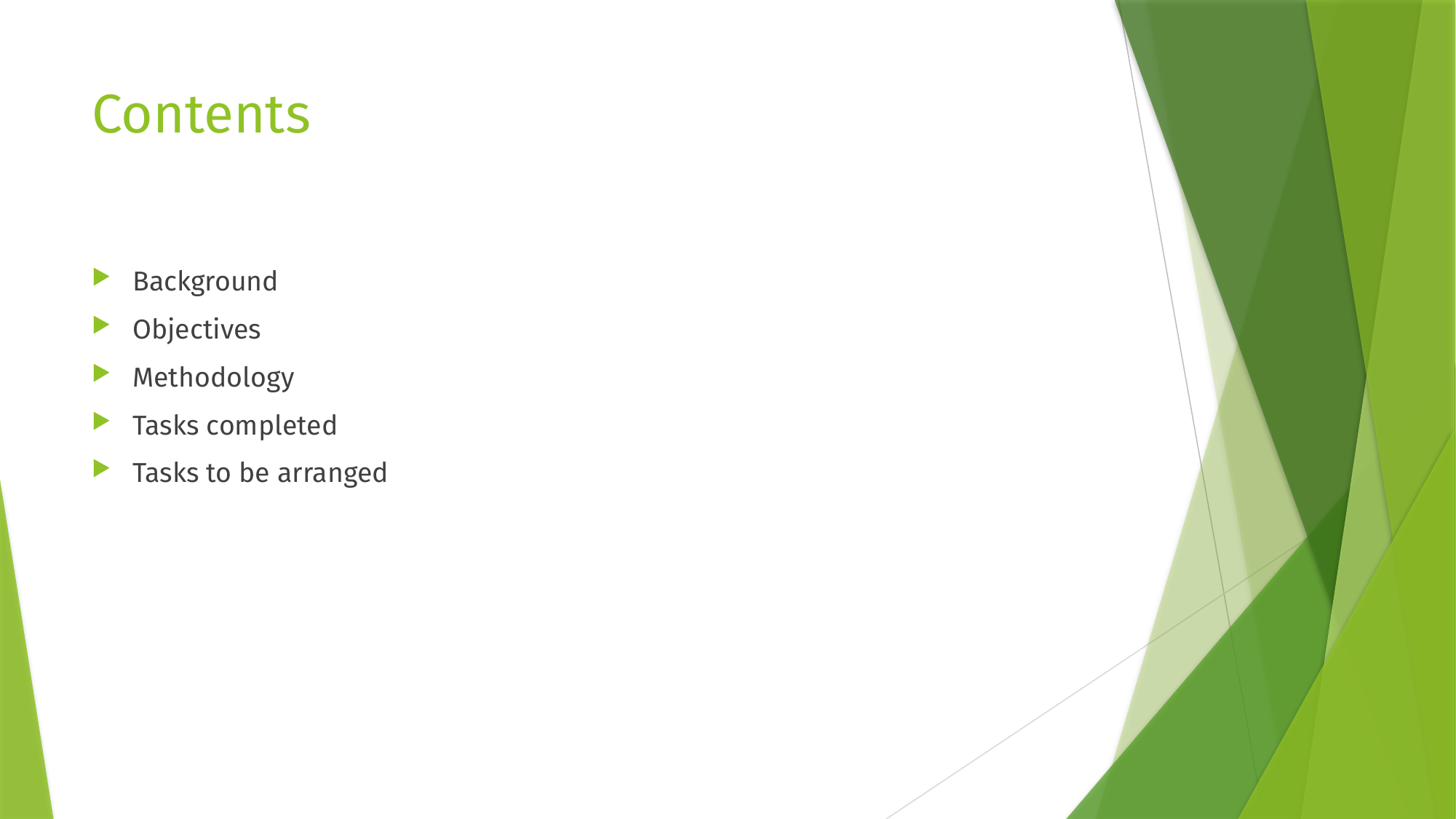

# Contents
Background
Objectives
Methodology
Tasks completed
Tasks to be arranged